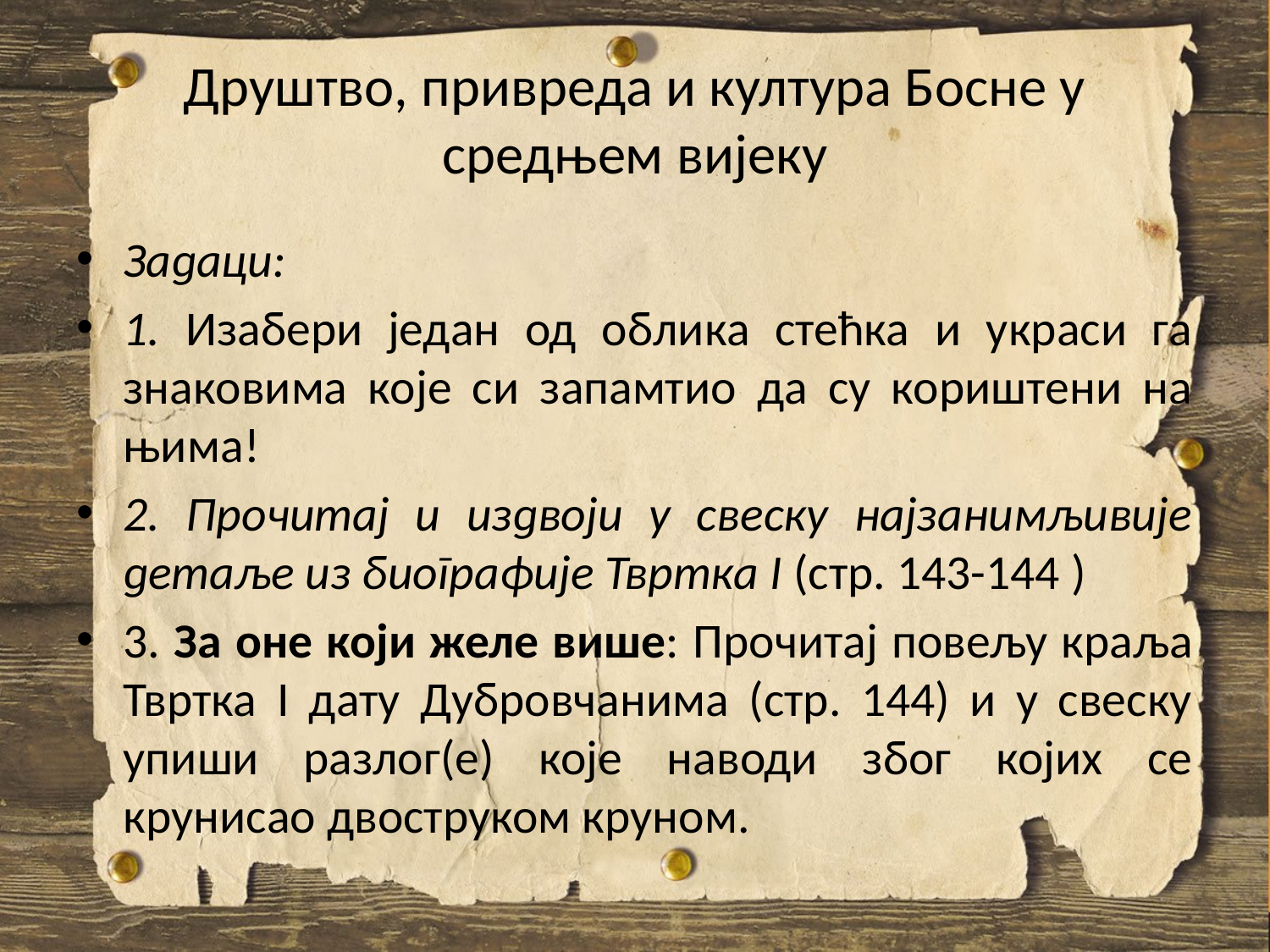

# Друштво, привреда и култура Босне у средњем вијеку
Задаци:
1. Изабери један од облика стећка и украси га знаковима које си запамтио да су кориштени на њима!
2. Прочитај и издвоји у свеску најзанимљивије детаље из биографије Твртка I (стр. 143-144 )
3. За оне који желе више: Прочитај повељу краља Твртка I дату Дубровчанима (стр. 144) и у свеску упиши разлог(е) које наводи због којих се крунисао двоструком круном.